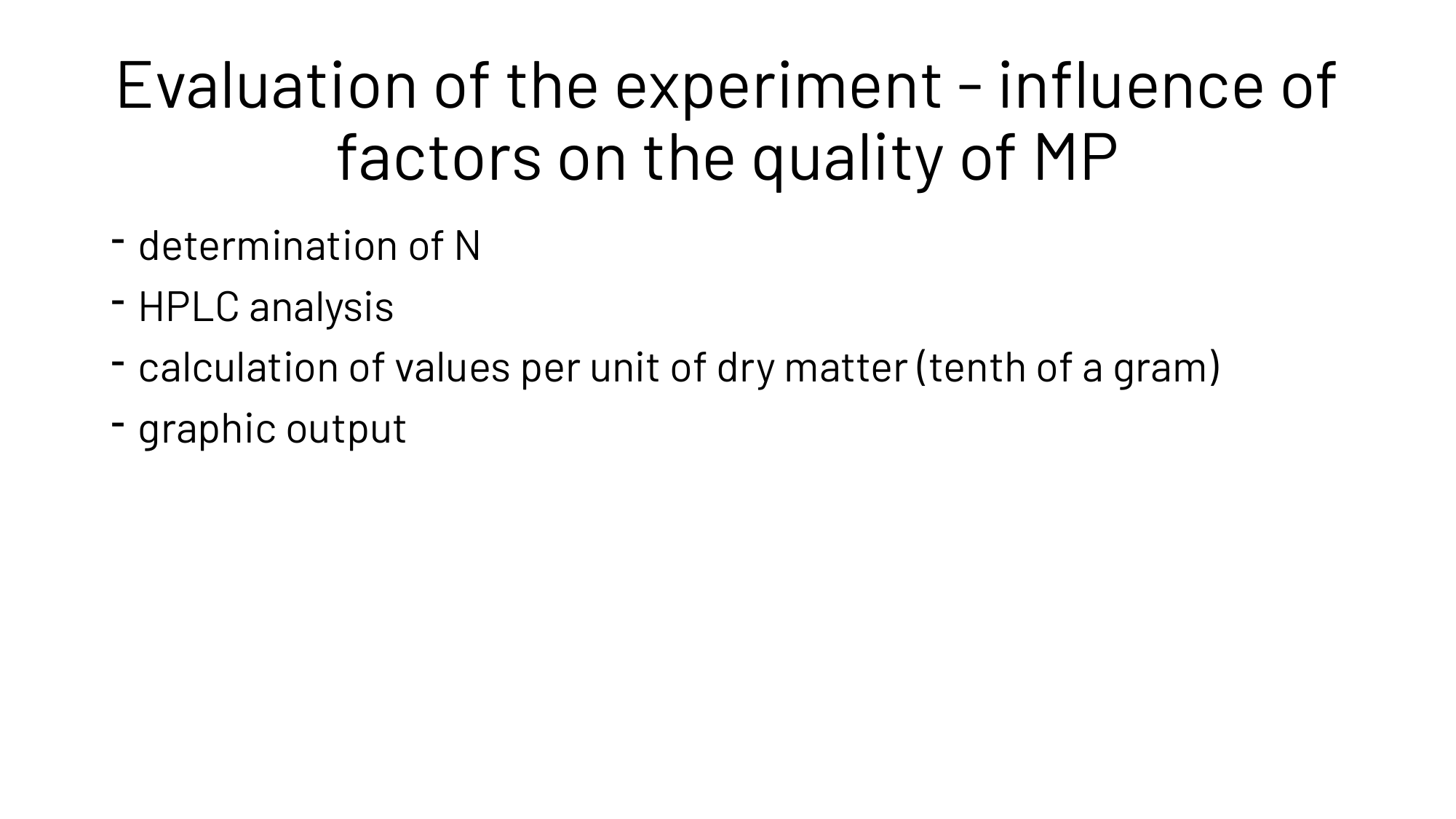

# Evaluation of the experiment - influence of factors on the quality of MP
determination of N
HPLC analysis
calculation of values per unit of dry matter (tenth of a gram)
graphic output